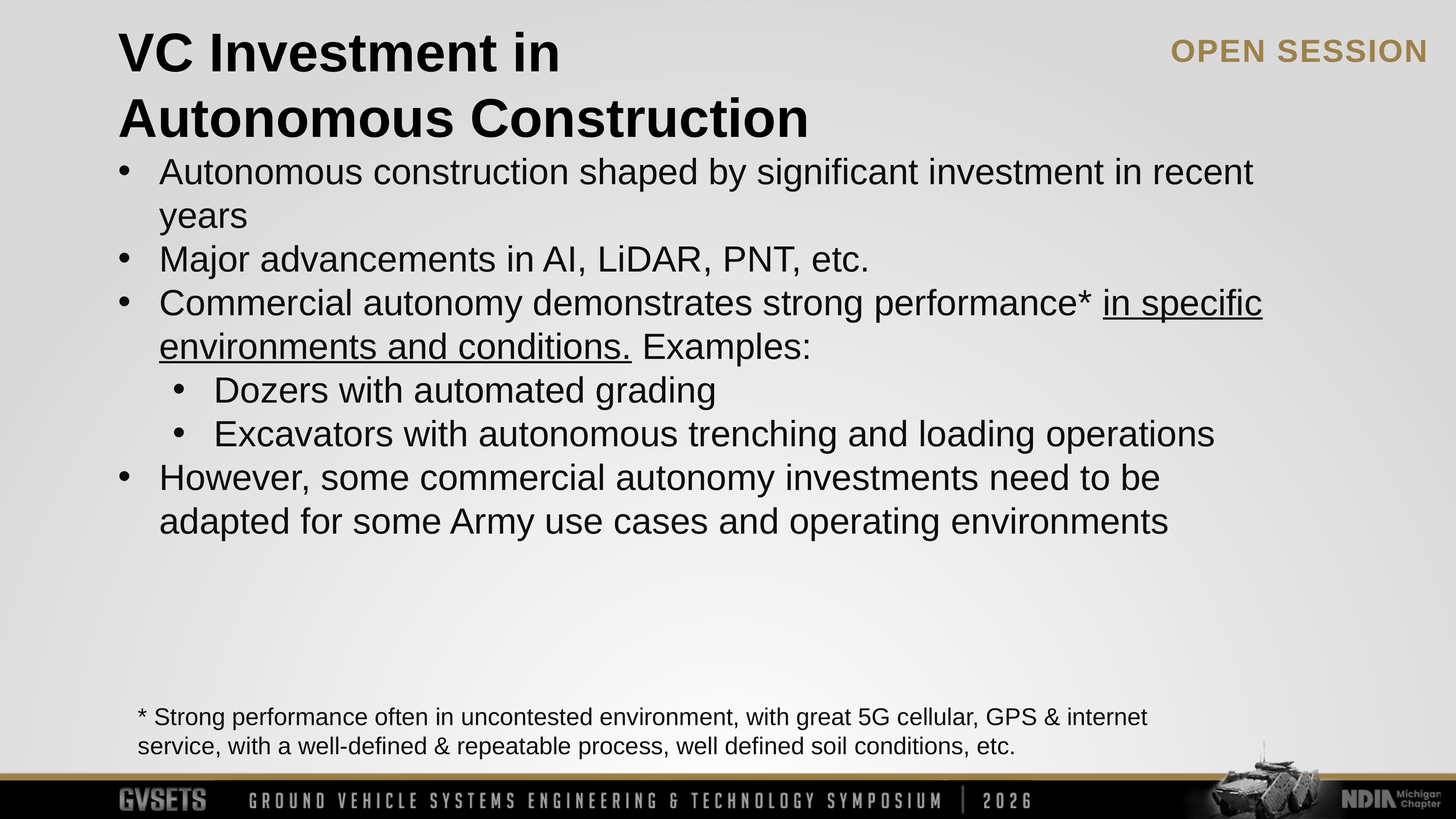

VC Investment in Autonomous Construction
Autonomous construction shaped by significant investment in recent years
Major advancements in AI, LiDAR, PNT, etc.
Commercial autonomy demonstrates strong performance* in specific environments and conditions. Examples:
Dozers with automated grading
Excavators with autonomous trenching and loading operations
However, some commercial autonomy investments need to be adapted for some Army use cases and operating environments

* Strong performance often in uncontested environment, with great 5G cellular, GPS & internet service, with a well-defined & repeatable process, well defined soil conditions, etc.